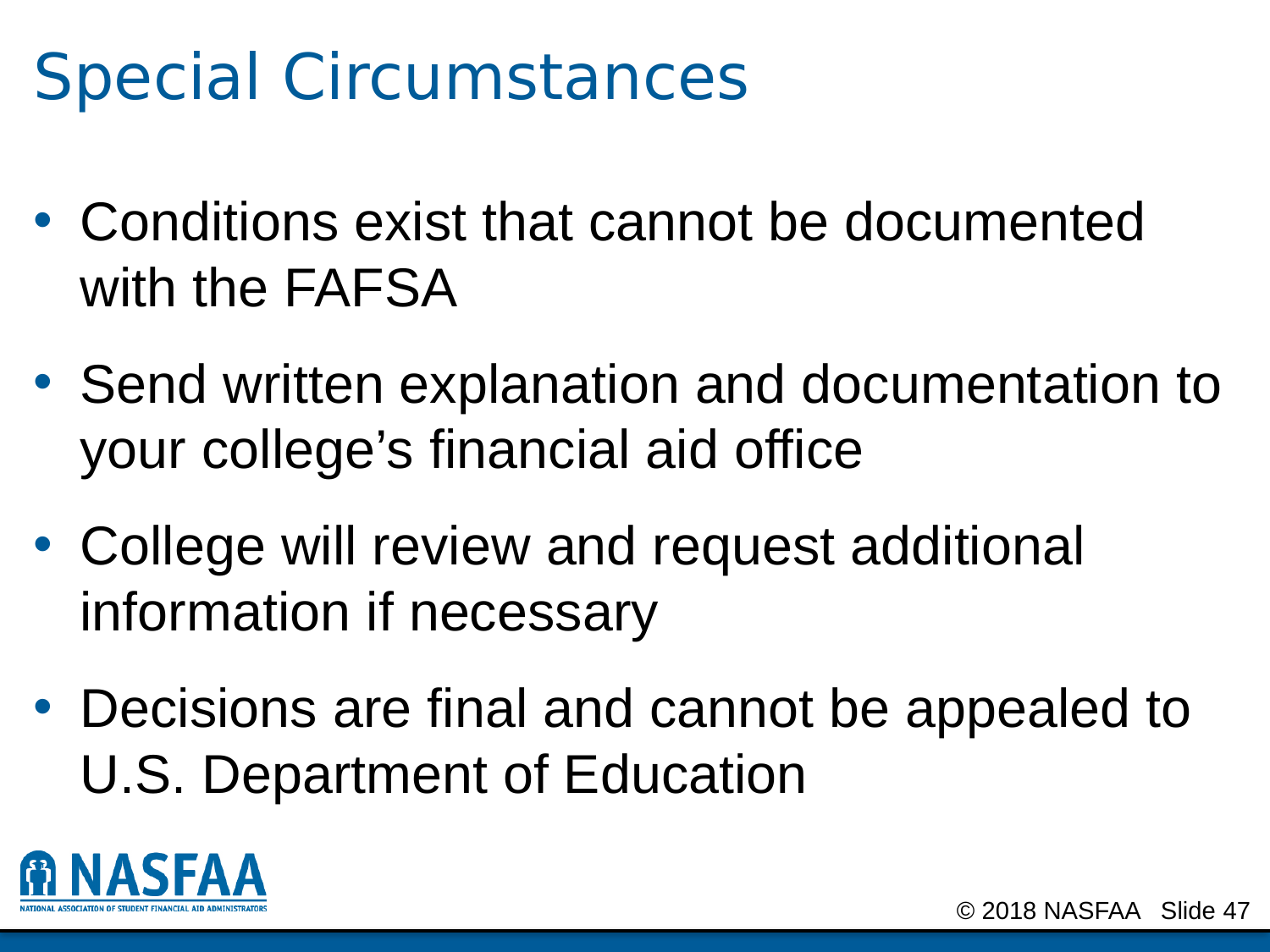

# Special Circumstances
Conditions exist that cannot be documented with the FAFSA
Send written explanation and documentation to your college’s financial aid office
College will review and request additional information if necessary
Decisions are final and cannot be appealed to U.S. Department of Education